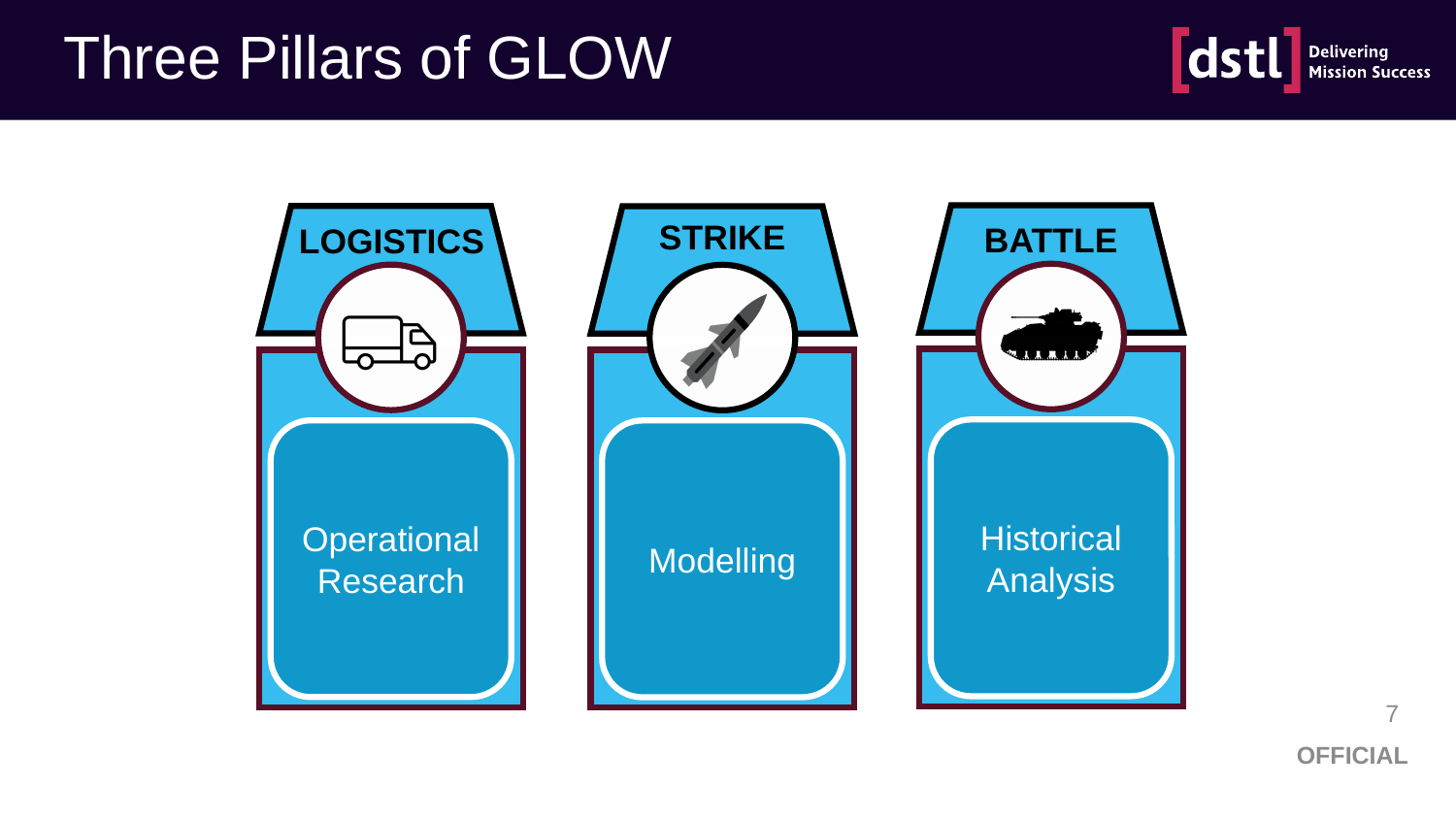

# Three Pillars of GLOW

STRIKE
BATTLE
LOGISTICS

Historical Analysis
Operational Research
Modelling
7
OFFICIAL